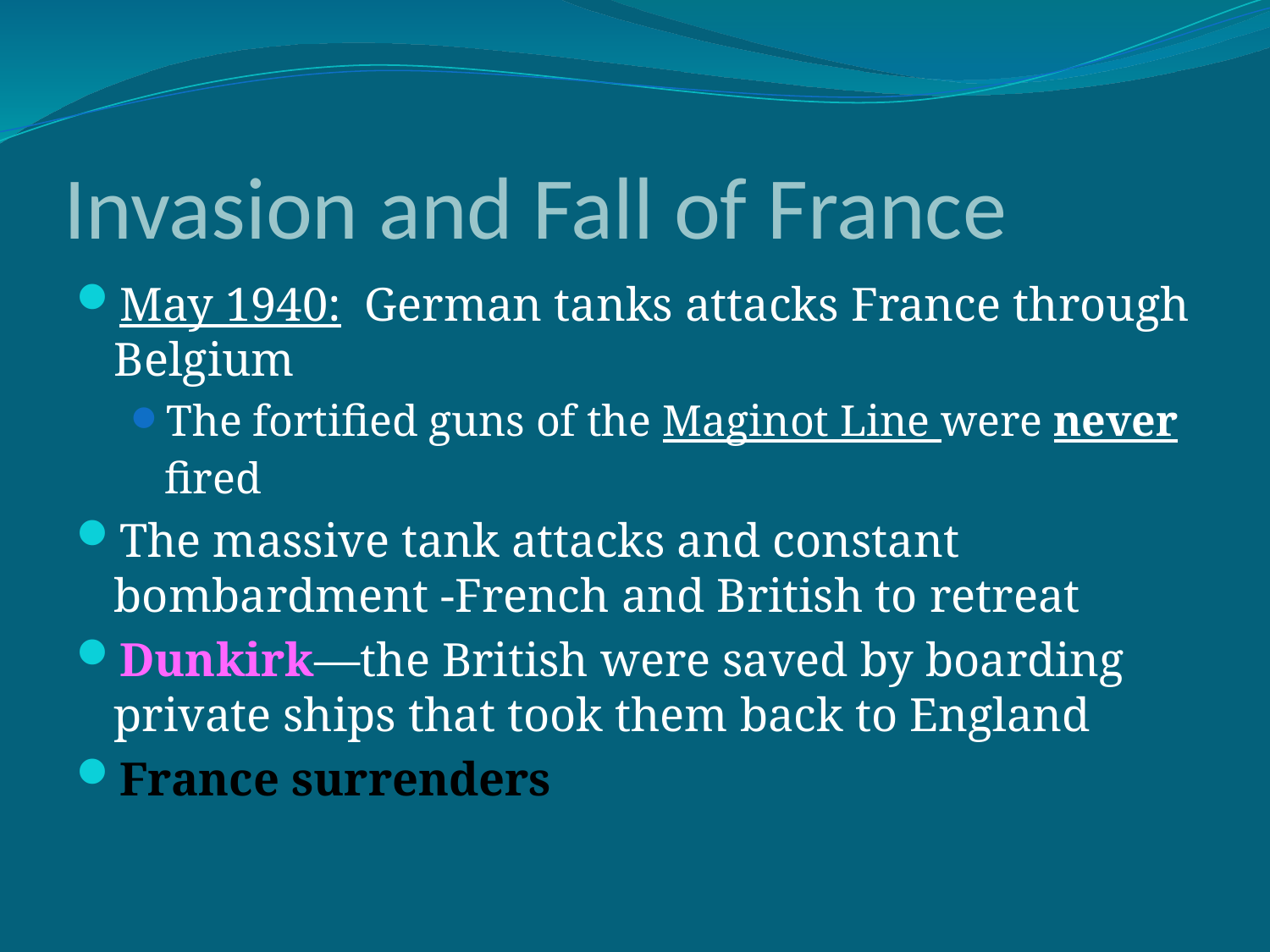

# Invasion and Fall of France
May 1940:  German tanks attacks France through Belgium
The fortified guns of the Maginot Line were never fired
The massive tank attacks and constant bombardment -French and British to retreat
Dunkirk—the British were saved by boarding private ships that took them back to England
France surrenders